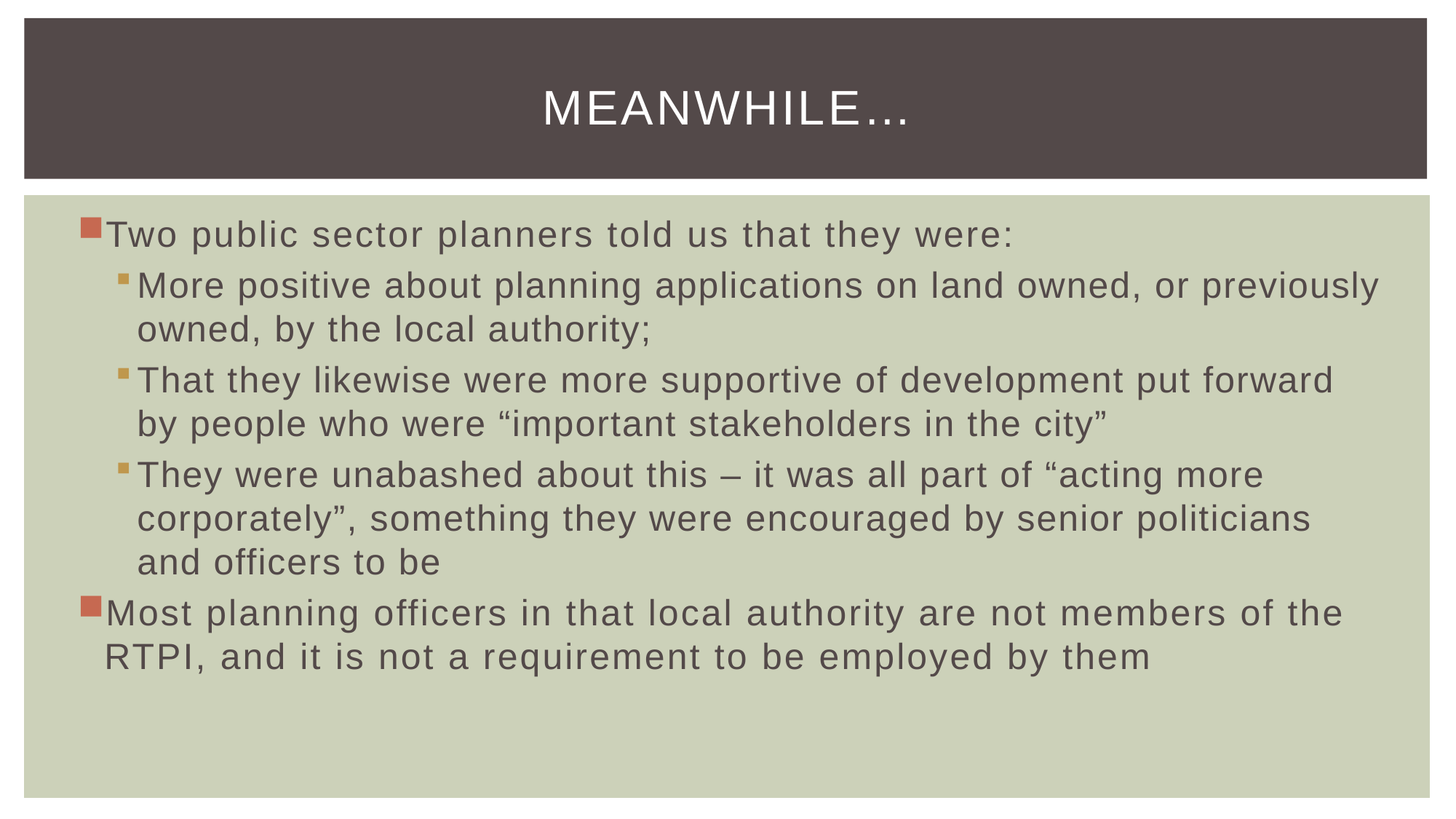

# Meanwhile…
Two public sector planners told us that they were:
More positive about planning applications on land owned, or previously owned, by the local authority;
That they likewise were more supportive of development put forward by people who were “important stakeholders in the city”
They were unabashed about this – it was all part of “acting more corporately”, something they were encouraged by senior politicians and officers to be
Most planning officers in that local authority are not members of the RTPI, and it is not a requirement to be employed by them